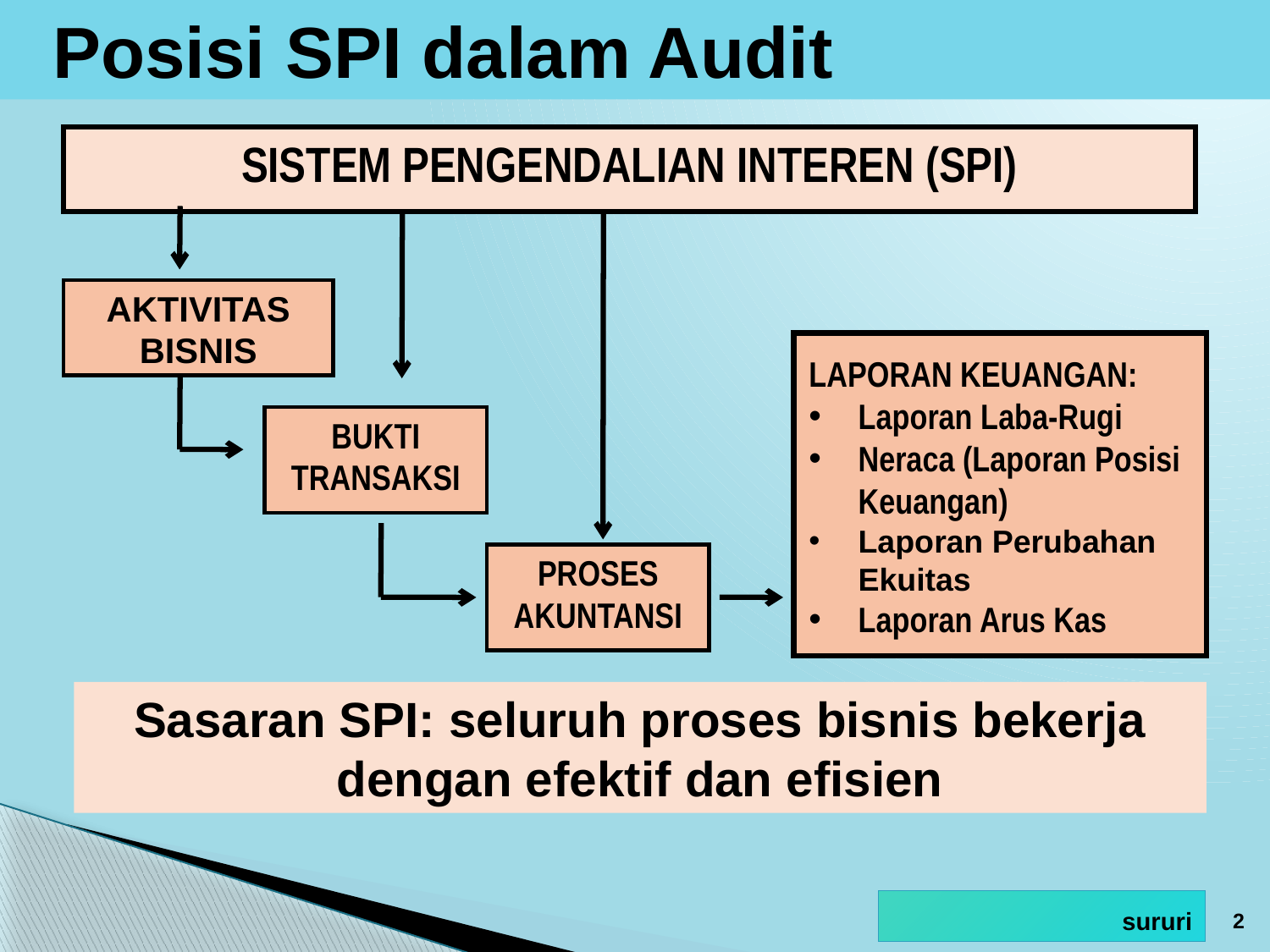

# Posisi SPI dalam Audit
SISTEM PENGENDALIAN INTEREN (SPI)

AKTIVITAS
BISNIS

LAPORAN KEUANGAN:
Laporan Laba-Rugi
Neraca (Laporan Posisi Keuangan)
Laporan Perubahan  Ekuitas
Laporan Arus Kas
BUKTI
TRANSAKSI
PROSES
AKUNTANSI
Sasaran SPI: seluruh proses bisnis bekerja
dengan efektif dan efisien
2
sururi